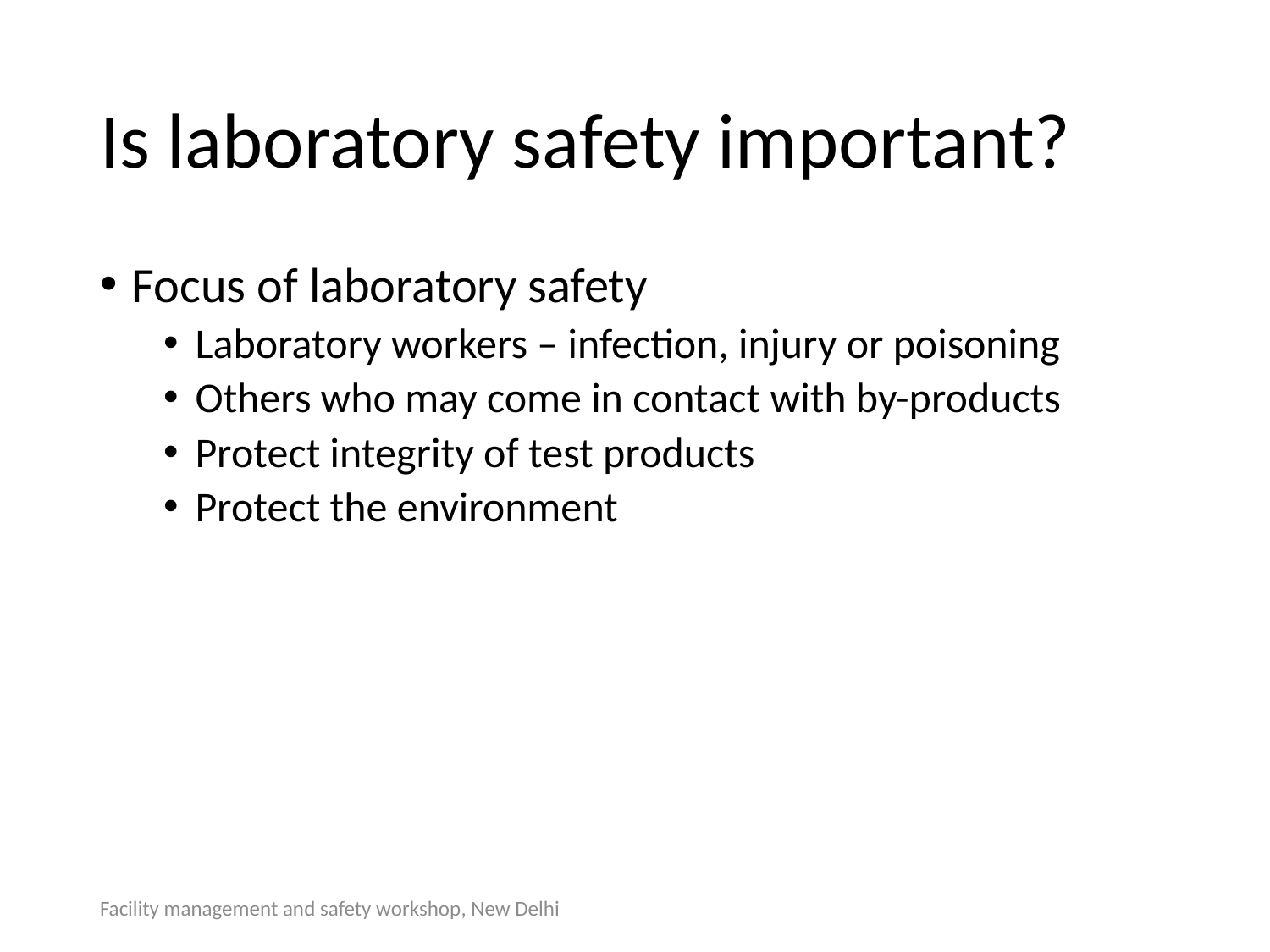

# Is laboratory safety important?
Focus of laboratory safety
Laboratory workers – infection, injury or poisoning
Others who may come in contact with by-products
Protect integrity of test products
Protect the environment
Facility management and safety workshop, New Delhi